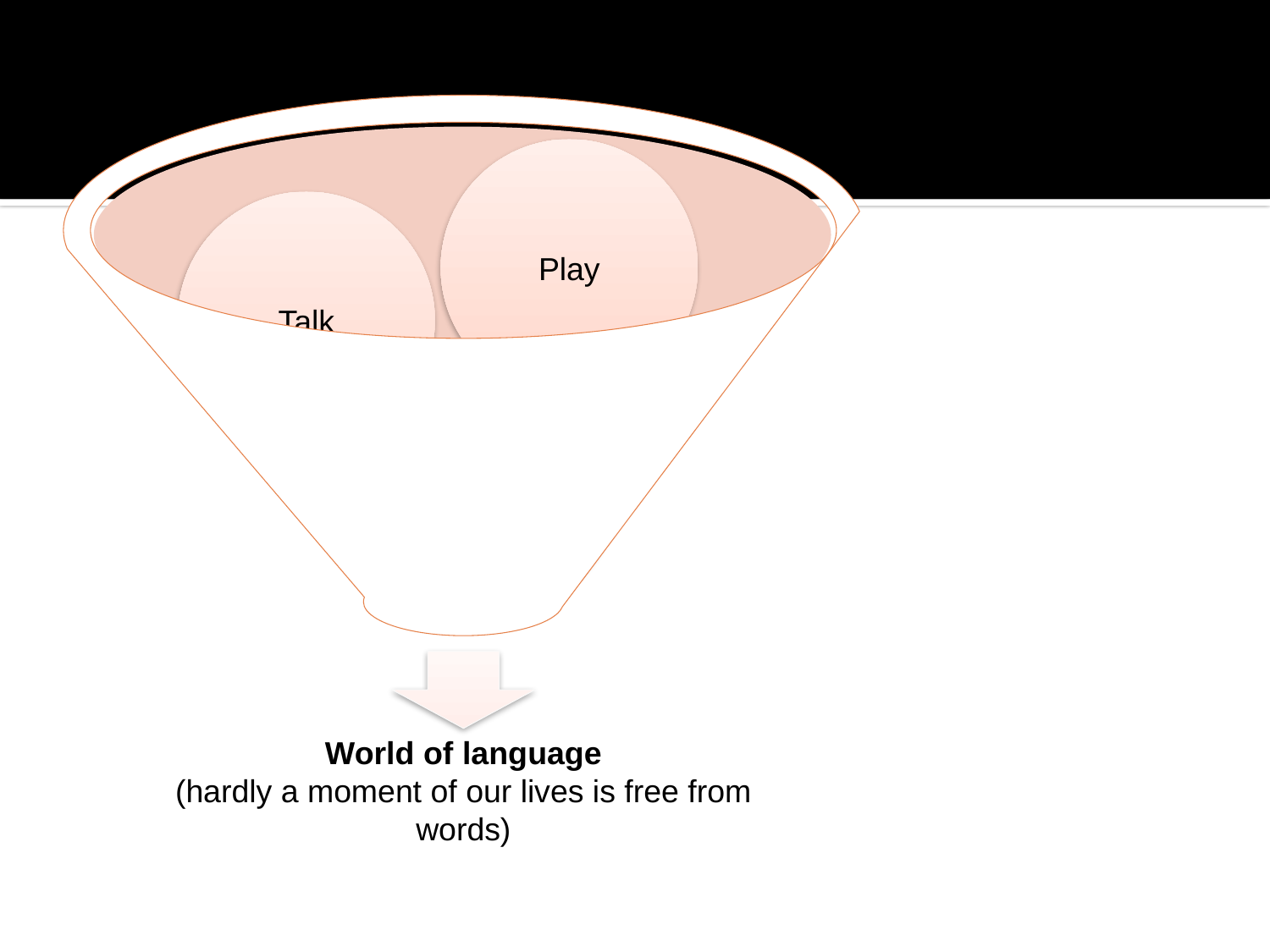

Play
Talk
Fight
World of language
(hardly a moment of our lives is free from words)